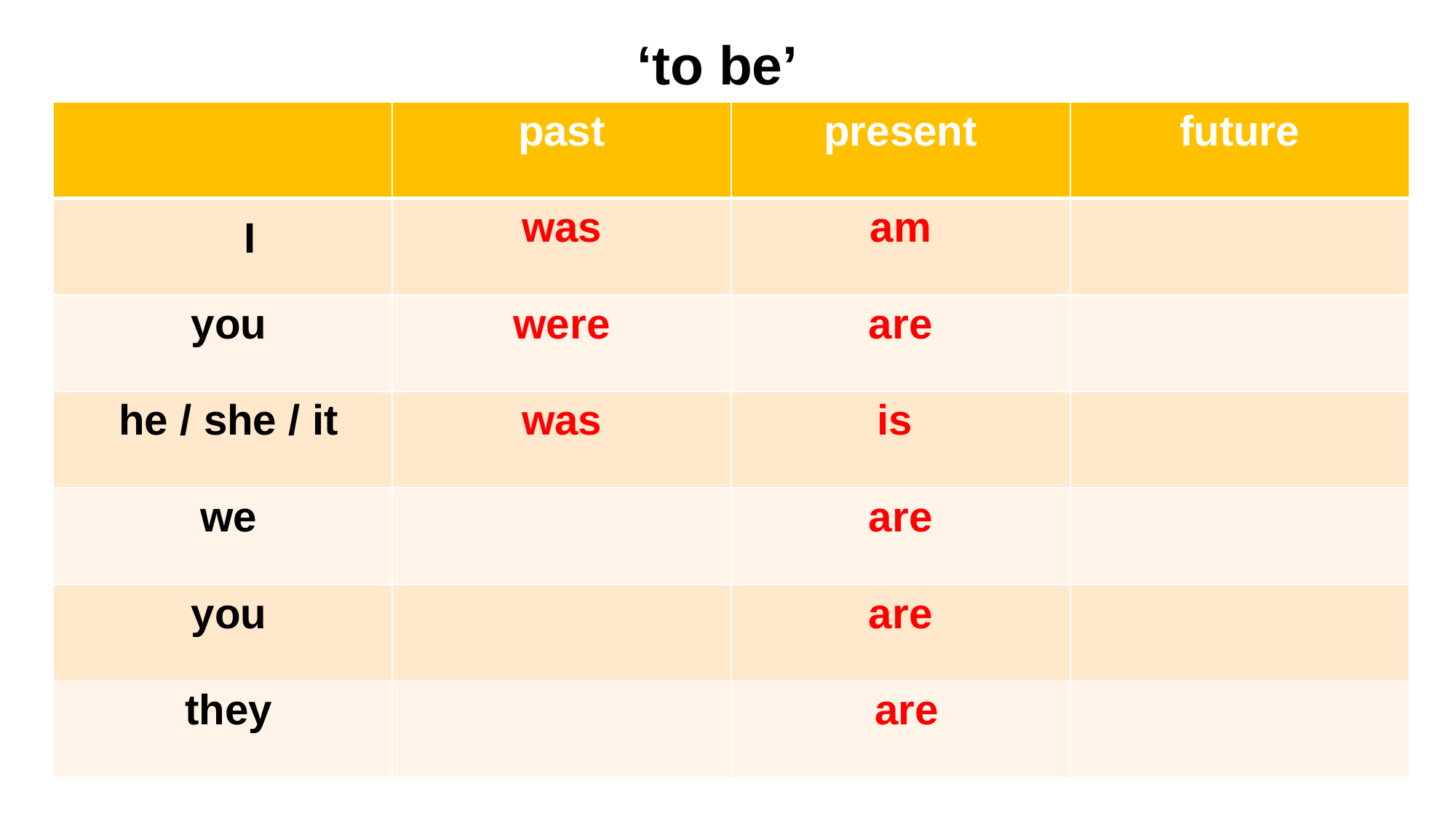

‘to be’
|  | past | present | future |
| --- | --- | --- | --- |
| I | was | am |  |
| you | were | are |  |
| he / she / it | was | is |  |
| we |  | are |  |
| you |  | are |  |
| they |  | are |  |